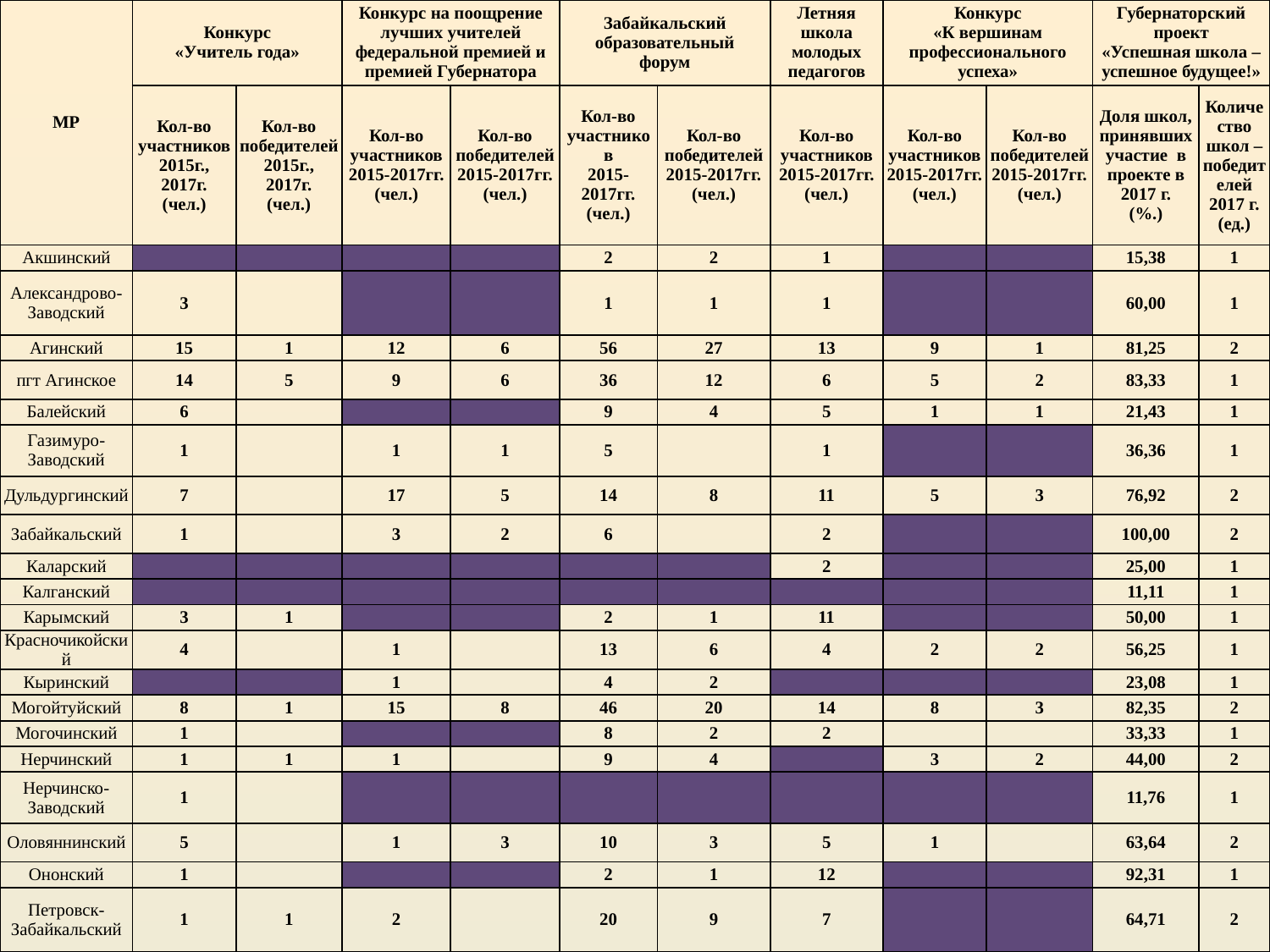

| МР | Конкурс «Учитель года» |  | Конкурс на поощрение лучших учителей федеральной премией и премией Губернатора |  | Забайкальский образовательный форум |  | Летняя школа молодых педагогов | Конкурс «К вершинам профессионального успеха» |  | Губернаторский проект «Успешная школа – успешное будущее!» |  |
| --- | --- | --- | --- | --- | --- | --- | --- | --- | --- | --- | --- |
|  | Кол-во участников 2015г., 2017г. (чел.) | Кол-во победителей 2015г., 2017г. (чел.) | Кол-во участников 2015-2017гг. (чел.) | Кол-во победителей 2015-2017гг. (чел.) | Кол-во участников 2015-2017гг. (чел.) | Кол-во победителей 2015-2017гг. (чел.) | Кол-во участников 2015-2017гг. (чел.) | Кол-во участников 2015-2017гг. (чел.) | Кол-во победителей 2015-2017гг. (чел.) | Доля школ, принявших участие в проекте в 2017 г. (%.) | Количество школ – победителей 2017 г. (ед.) |
| Акшинский |  |  |  |  | 2 | 2 | 1 |  |  | 15,38 | 1 |
| Александрово-Заводский | 3 |  |  |  | 1 | 1 | 1 |  |  | 60,00 | 1 |
| Агинский | 15 | 1 | 12 | 6 | 56 | 27 | 13 | 9 | 1 | 81,25 | 2 |
| пгт Агинское | 14 | 5 | 9 | 6 | 36 | 12 | 6 | 5 | 2 | 83,33 | 1 |
| Балейский | 6 |  |  |  | 9 | 4 | 5 | 1 | 1 | 21,43 | 1 |
| Газимуро-Заводский | 1 |  | 1 | 1 | 5 |  | 1 |  |  | 36,36 | 1 |
| Дульдургинский | 7 |  | 17 | 5 | 14 | 8 | 11 | 5 | 3 | 76,92 | 2 |
| Забайкальский | 1 |  | 3 | 2 | 6 |  | 2 |  |  | 100,00 | 2 |
| Каларский |  |  |  |  |  |  | 2 |  |  | 25,00 | 1 |
| Калганский |  |  |  |  |  |  |  |  |  | 11,11 | 1 |
| Карымский | 3 | 1 |  |  | 2 | 1 | 11 |  |  | 50,00 | 1 |
| Красночикойский | 4 |  | 1 |  | 13 | 6 | 4 | 2 | 2 | 56,25 | 1 |
| Кыринский |  |  | 1 |  | 4 | 2 |  |  |  | 23,08 | 1 |
| Могойтуйский | 8 | 1 | 15 | 8 | 46 | 20 | 14 | 8 | 3 | 82,35 | 2 |
| Могочинский | 1 |  |  |  | 8 | 2 | 2 |  |  | 33,33 | 1 |
| Нерчинский | 1 | 1 | 1 |  | 9 | 4 |  | 3 | 2 | 44,00 | 2 |
| Нерчинско-Заводский | 1 |  |  |  |  |  |  |  |  | 11,76 | 1 |
| Оловяннинский | 5 |  | 1 | 3 | 10 | 3 | 5 | 1 |  | 63,64 | 2 |
| Ононский | 1 |  |  |  | 2 | 1 | 12 |  |  | 92,31 | 1 |
| Петровск-Забайкальский | 1 | 1 | 2 |  | 20 | 9 | 7 |  |  | 64,71 | 2 |